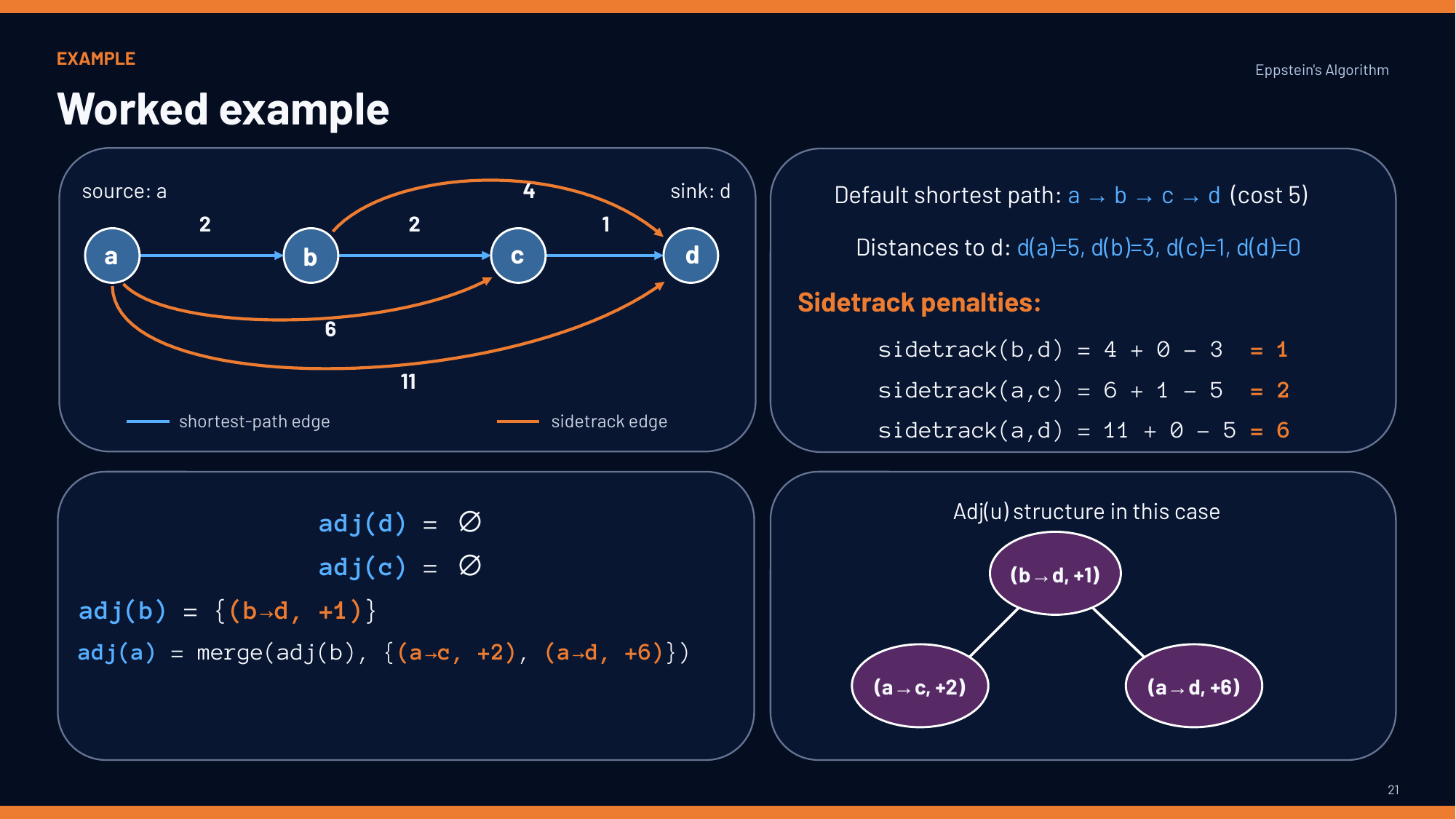

EXAMPLE
Eppstein's Algorithm
Worked example

source: a
4
sink: d
Default shortest path: a → b → c → d  (cost 5)

2
2
1

Distances to d: d(a)=5, d(b)=3, d(c)=1, d(d)=0
d
c
a
b

Sidetrack penalties:
6
sidetrack(b,d) = 4 + 0 − 3  = 1
11
sidetrack(a,c) = 6 + 1 − 5  = 2
shortest-path edge
sidetrack edge
sidetrack(a,d) = 11 + 0 − 5 = 6

Adj(u) structure in this case
adj(d) = ∅

adj(c) = ∅
(b→d, +1)
adj(b) = {(b→d, +1)}
adj(a) = merge(adj(b), {(a→c, +2), (a→d, +6)})

(a→c, +2)
(a→d, +6)
21